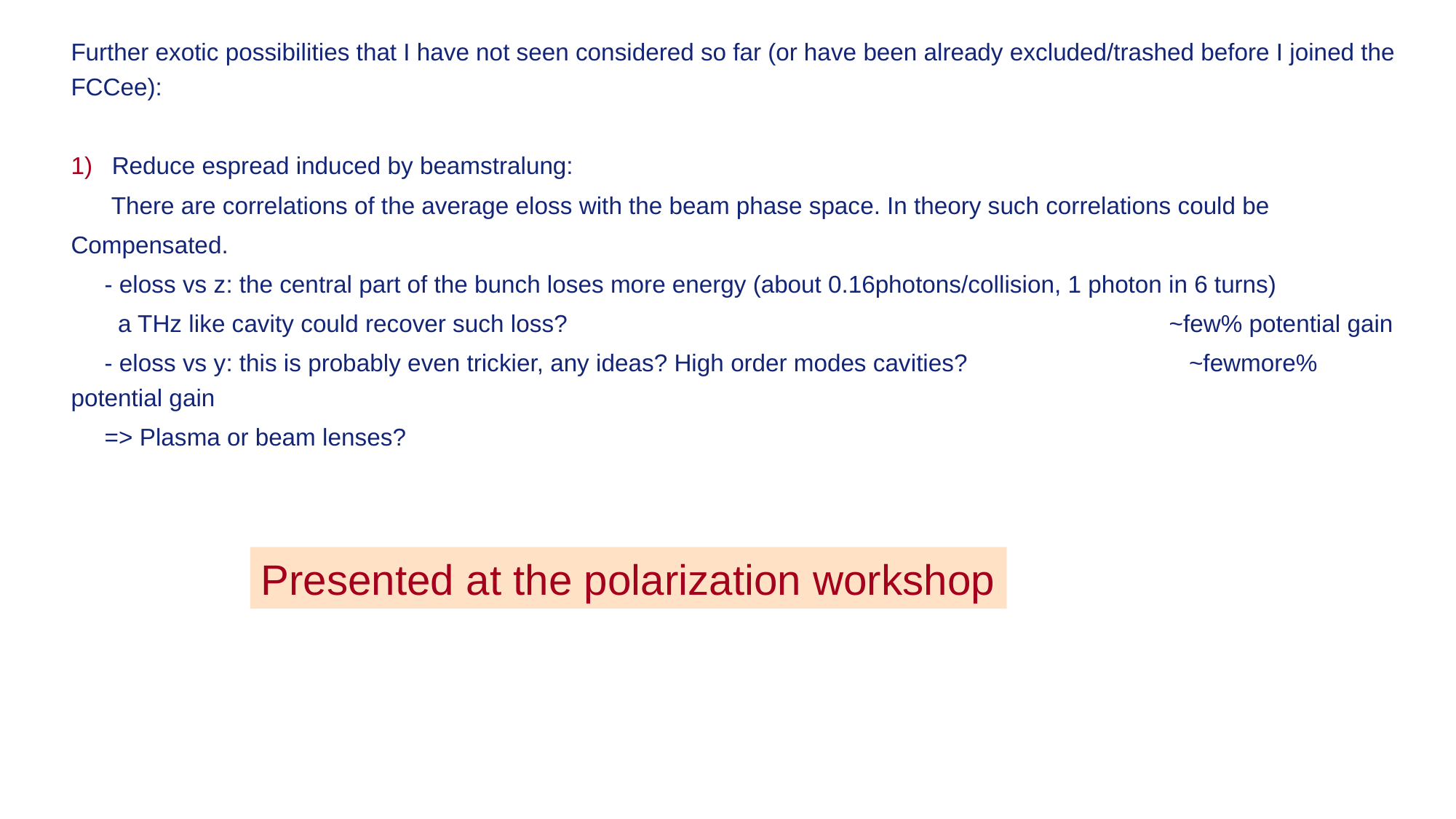

Further exotic possibilities that I have not seen considered so far (or have been already excluded/trashed before I joined the FCCee):

Reduce espread induced by beamstralung:
      There are correlations of the average eloss with the beam phase space. In theory such correlations could be
Compensated.
     - eloss vs z: the central part of the bunch loses more energy (about 0.16photons/collision, 1 photon in 6 turns)
       a THz like cavity could recover such loss? 						 ~few% potential gain
     - eloss vs y: this is probably even trickier, any ideas? High order modes cavities?                                 ~fewmore% potential gain
     => Plasma or beam lenses?

Presented at the polarization workshop
2